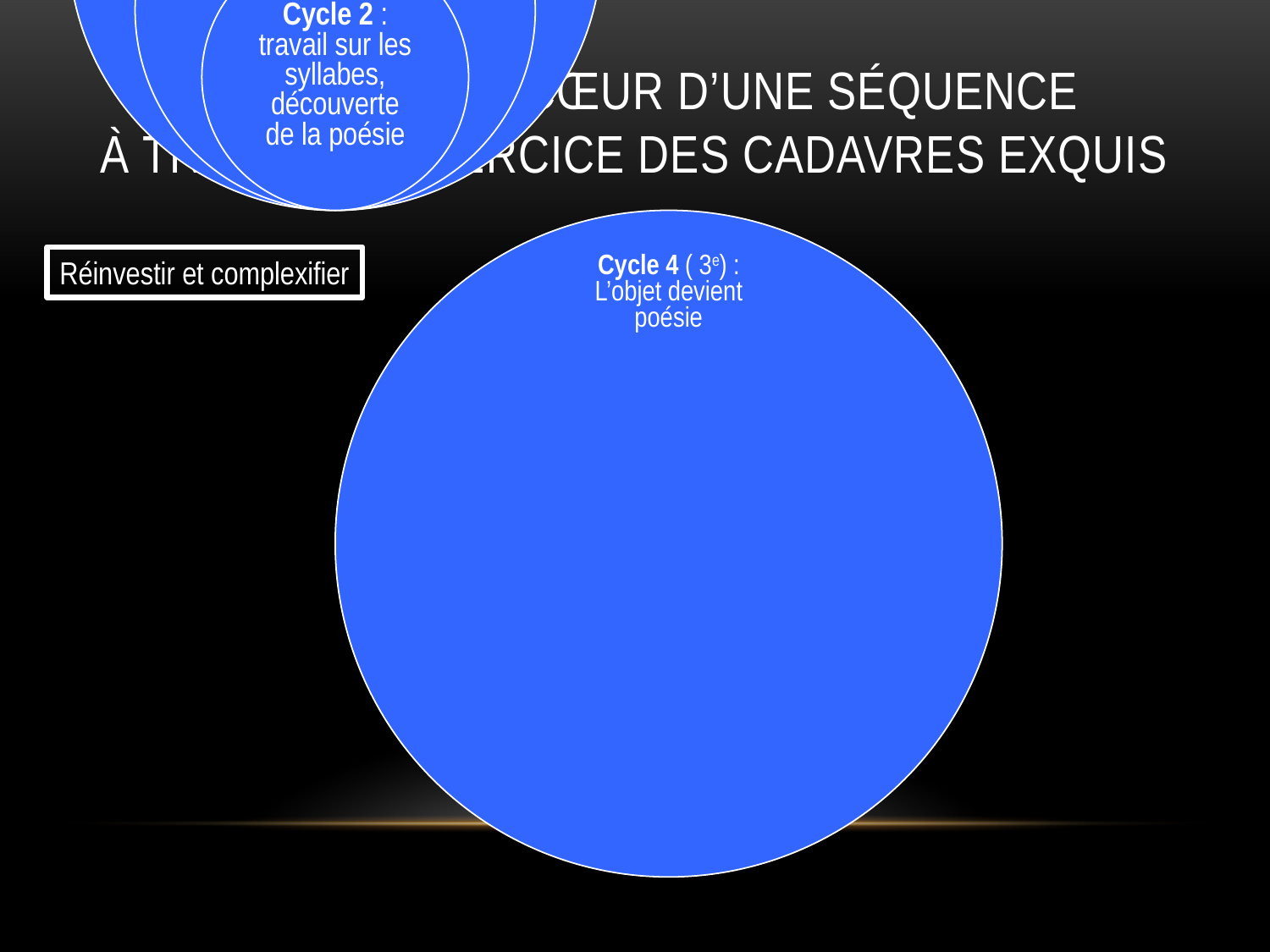

# La langue au cœur d’une séquence à travers l’exercice des cadavres exquis
Cycle 2 : travail sur les syllabes, découverte de la poésie
Cycle 4 ( 3e) : L’objet devient poésie
Réinvestir et complexifier